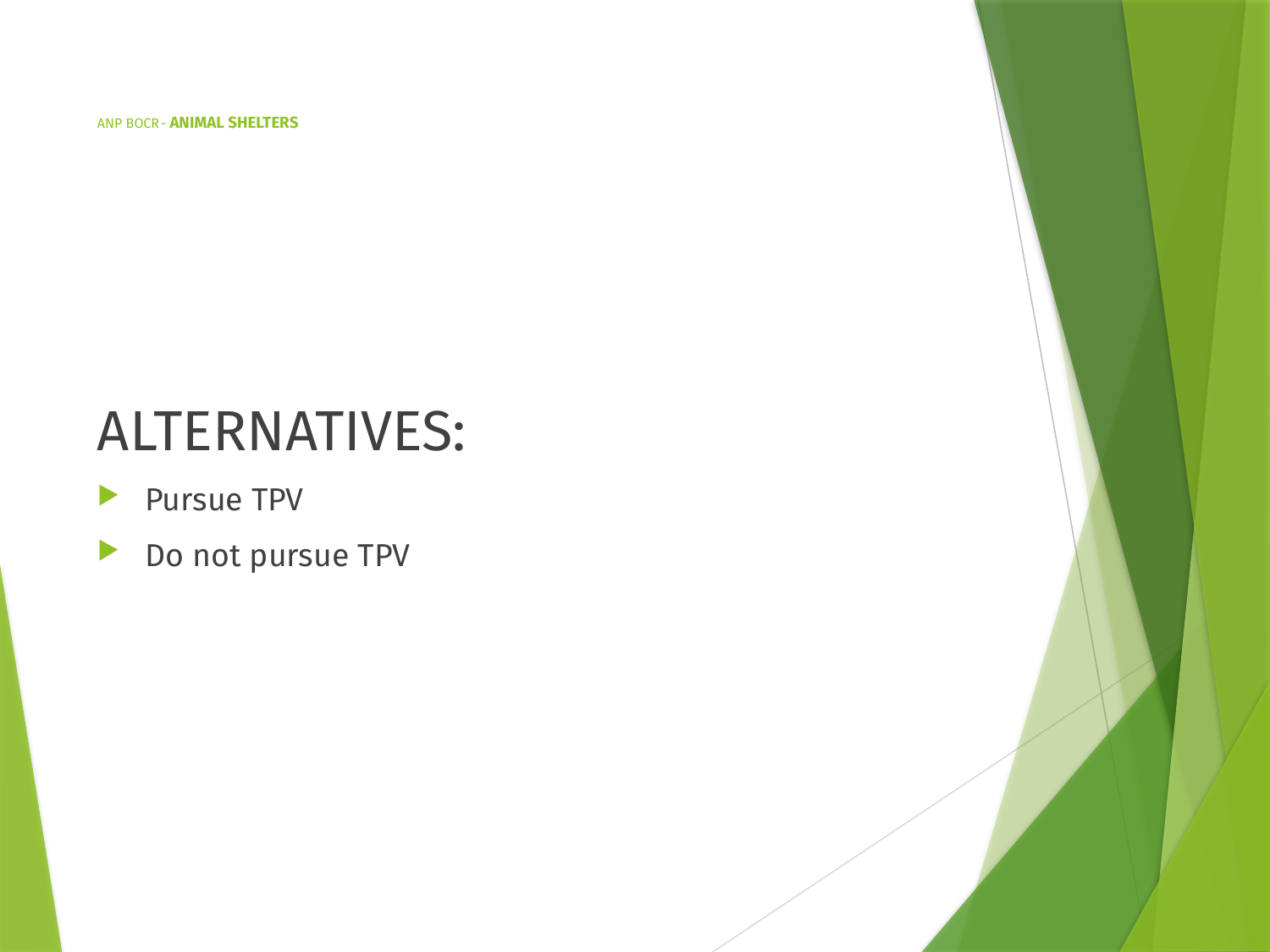

# ANP BOCR	- ANIMAL SHELTERS
ALTERNATIVES:
Pursue TPV
Do not pursue TPV